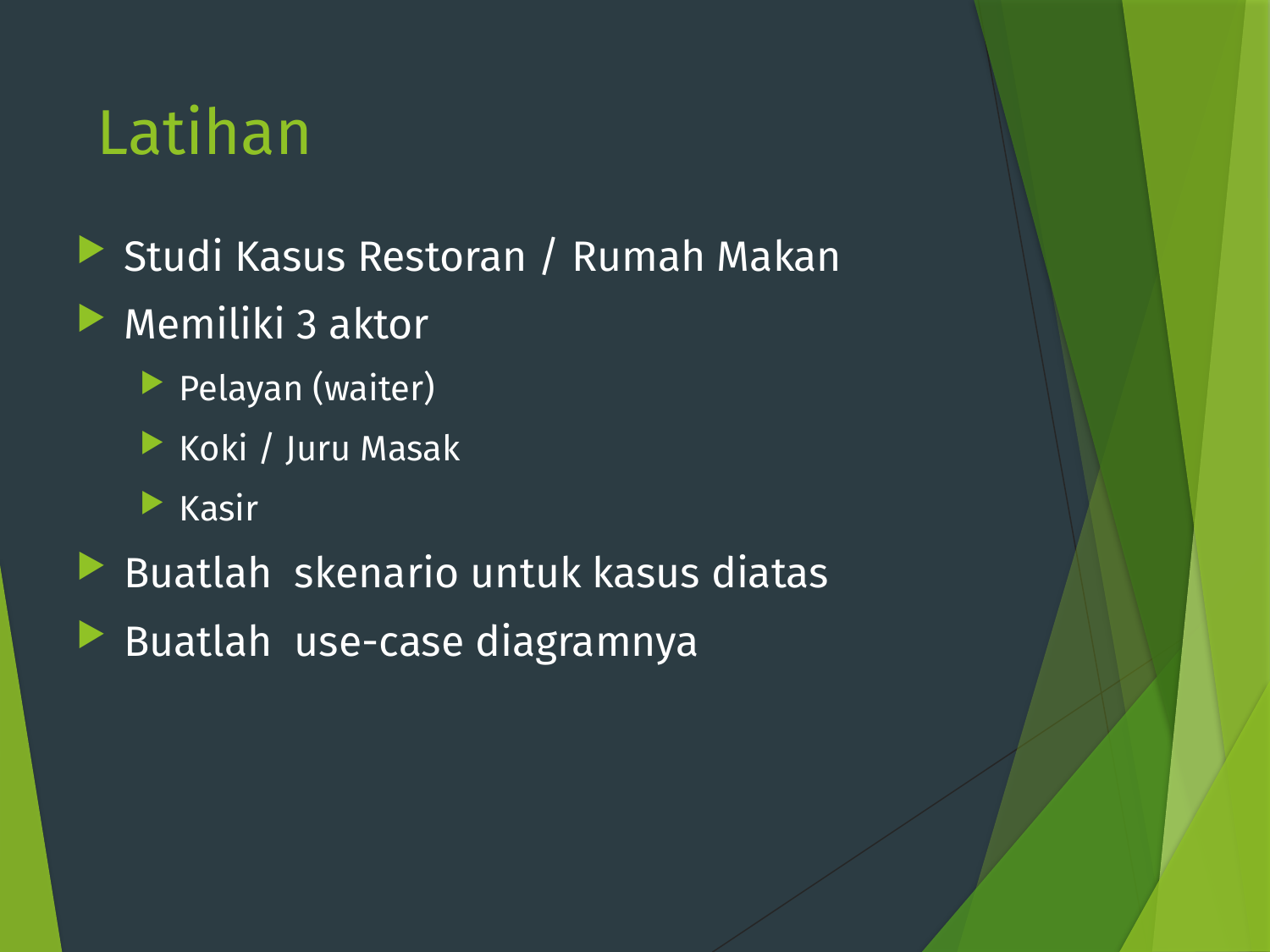

# Latihan
Studi Kasus Restoran / Rumah Makan
Memiliki 3 aktor
Pelayan (waiter)
Koki / Juru Masak
Kasir
Buatlah  skenario untuk kasus diatas
Buatlah  use-case diagramnya